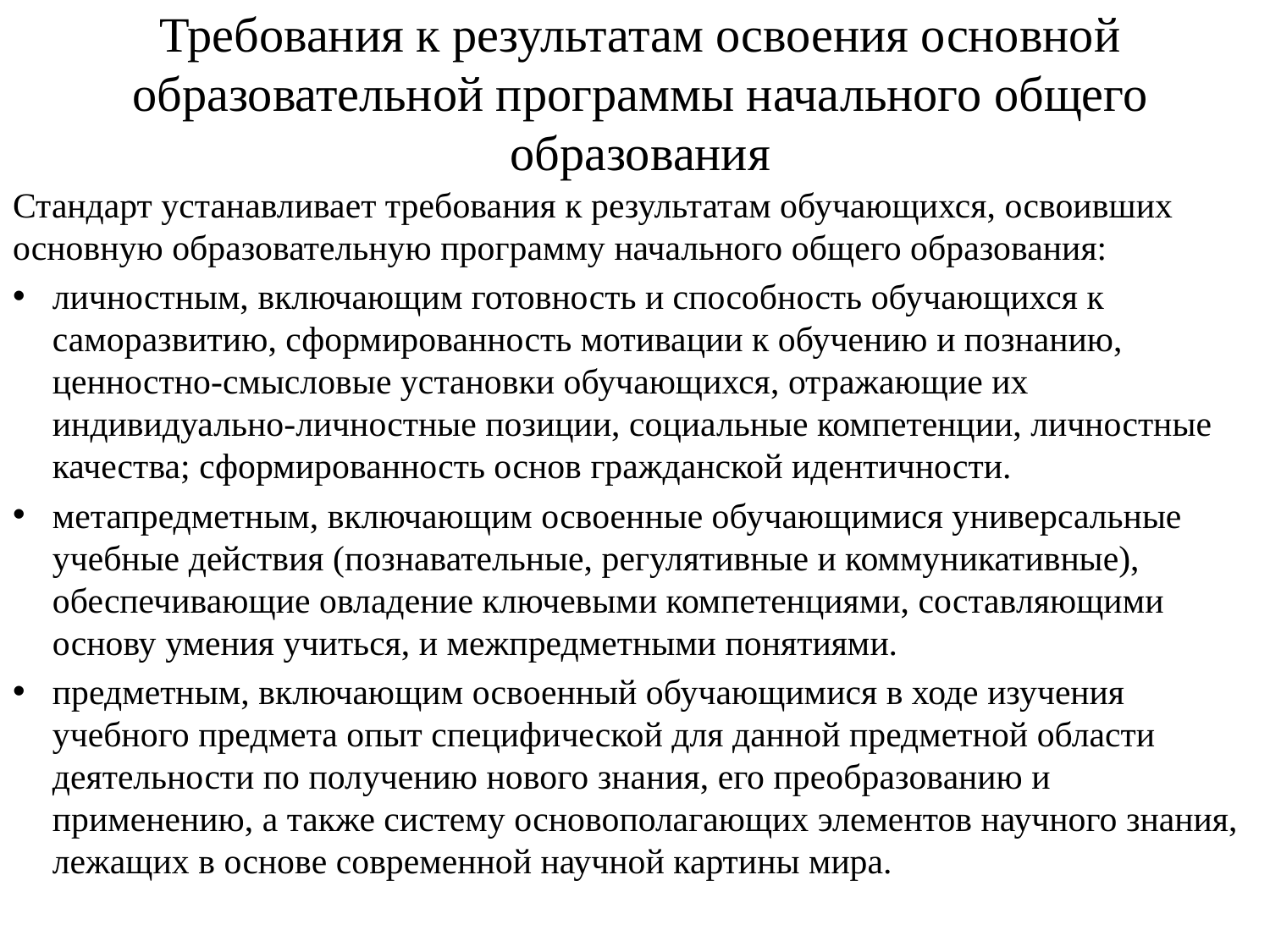

# Требования к результатам освоения основной образовательной программы начального общего образования
Стандарт устанавливает требования к результатам обучающихся, освоивших основную образовательную программу начального общего образования:
личностным, включающим готовность и способность обучающихся к саморазвитию, сформированность мотивации к обучению и познанию, ценностно-смысловые установки обучающихся, отражающие их индивидуально-личностные позиции, социальные компетенции, личностные качества; сформированность основ гражданской идентичности.
метапредметным, включающим освоенные обучающимися универсальные учебные действия (познавательные, регулятивные и коммуникативные), обеспечивающие овладение ключевыми компетенциями, составляющими основу умения учиться, и межпредметными понятиями.
предметным, включающим освоенный обучающимися в ходе изучения учебного предмета опыт специфической для данной предметной области деятельности по получению нового знания, его преобразованию и применению, а также систему основополагающих элементов научного знания, лежащих в основе современной научной картины мира.